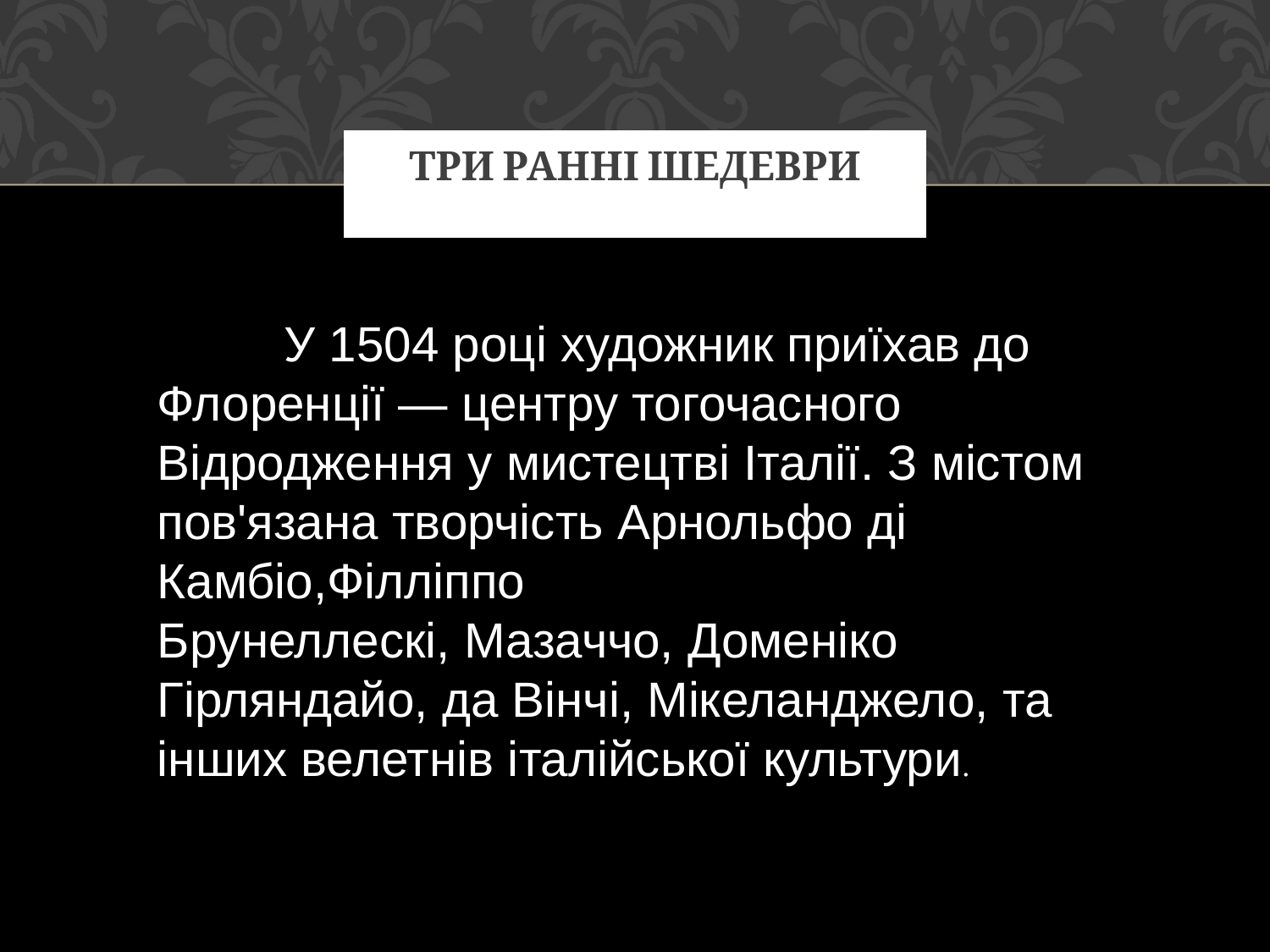

# Три ранні шедеври
	У 1504 році художник приїхав до Флоренції — центру тогочасного Відродження у мистецтві Італії. З містом пов'язана творчість Арнольфо ді Камбіо,Філліппо Брунеллескі, Мазаччо, Доменіко Гірляндайо, да Вінчі, Мікеланджело, та інших велетнів італійської культури.